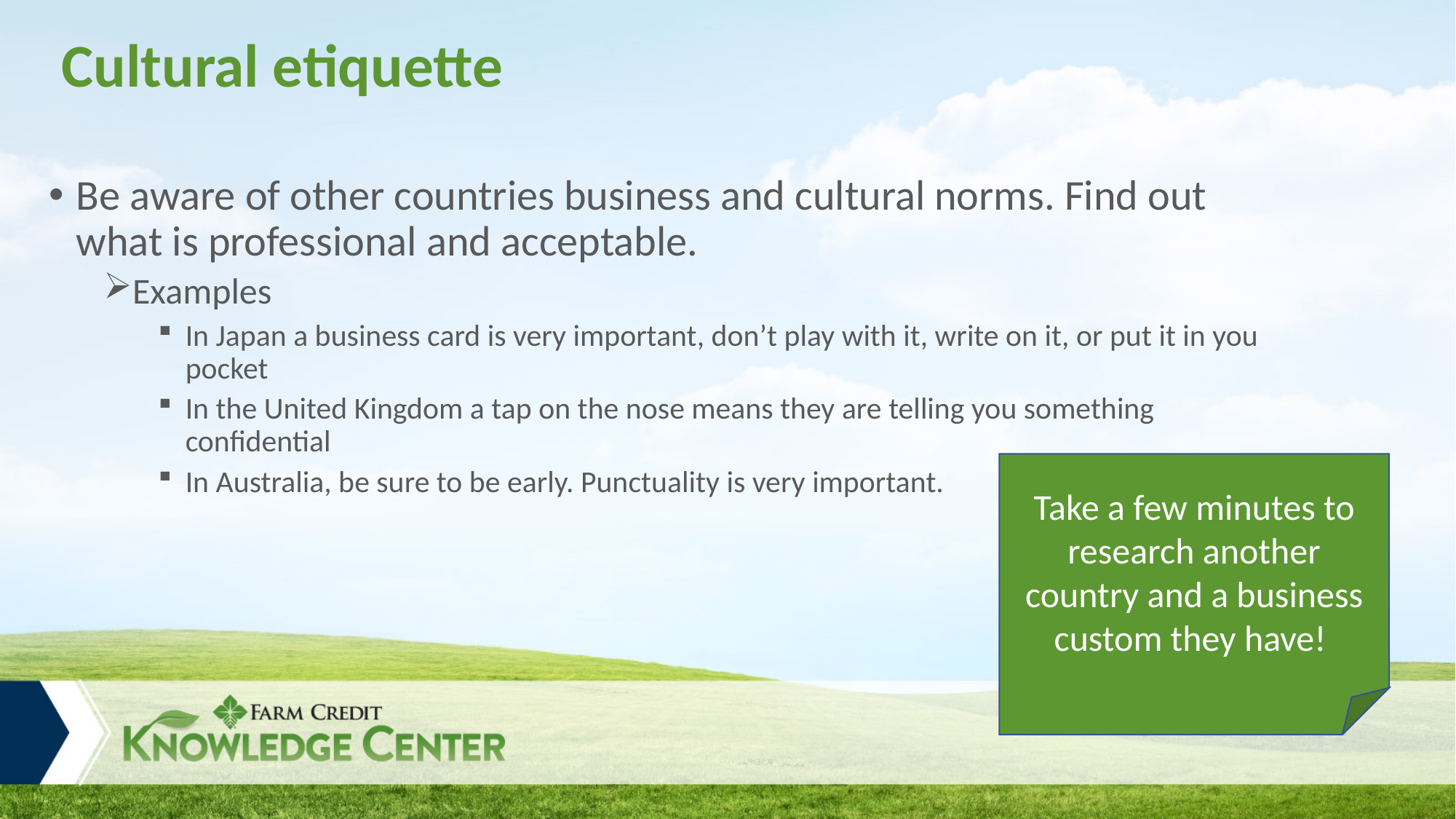

# Cultural etiquette
Be aware of other countries business and cultural norms. Find out what is professional and acceptable.
Examples
In Japan a business card is very important, don’t play with it, write on it, or put it in you pocket
In the United Kingdom a tap on the nose means they are telling you something confidential
In Australia, be sure to be early. Punctuality is very important.

Take a few minutes to research another country and a business custom they have!